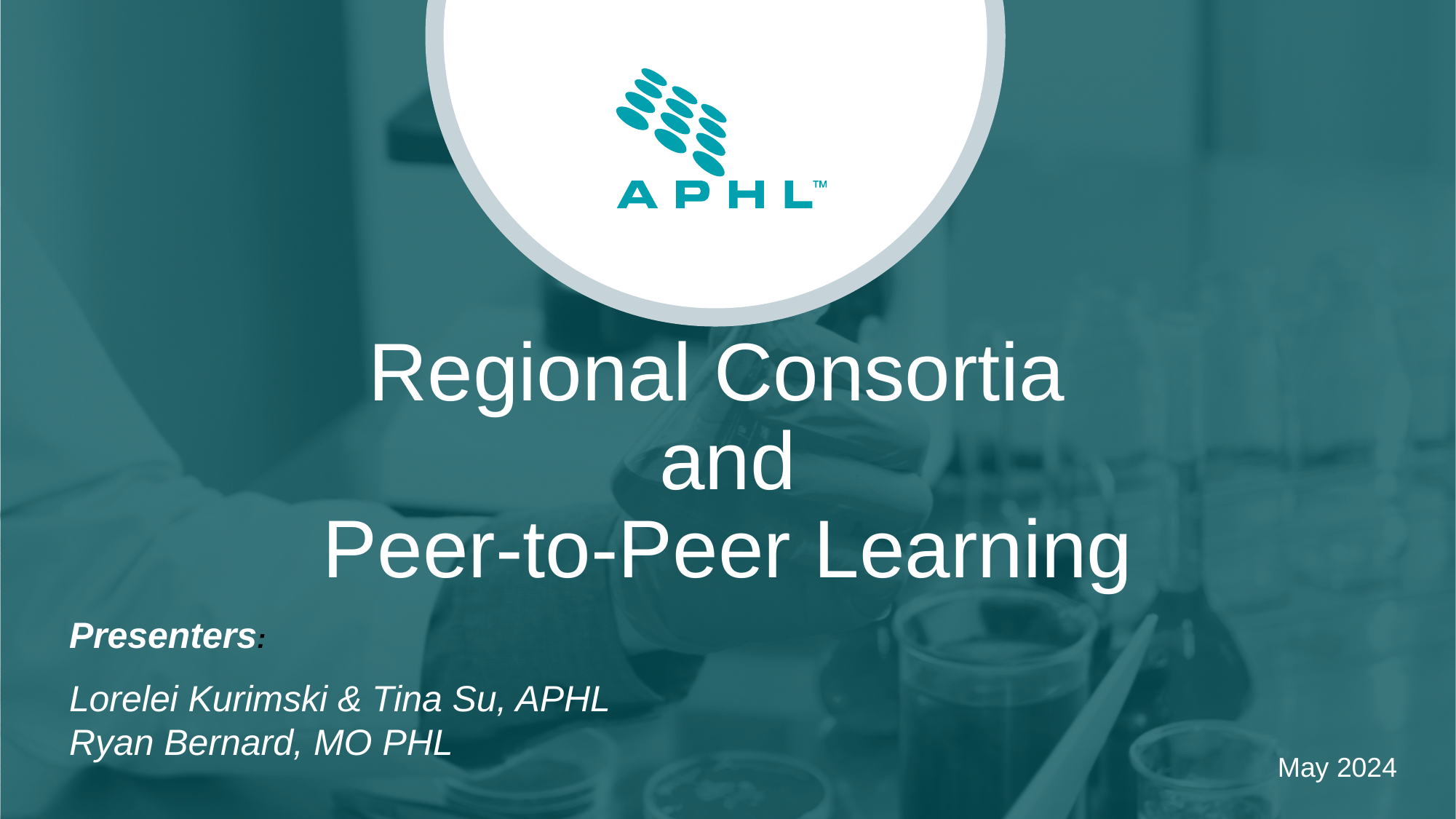

# Regional Consortia and Peer-to-Peer Learning
Presenters:
Lorelei Kurimski & Tina Su, APHL
Ryan Bernard, MO PHL
May 2024